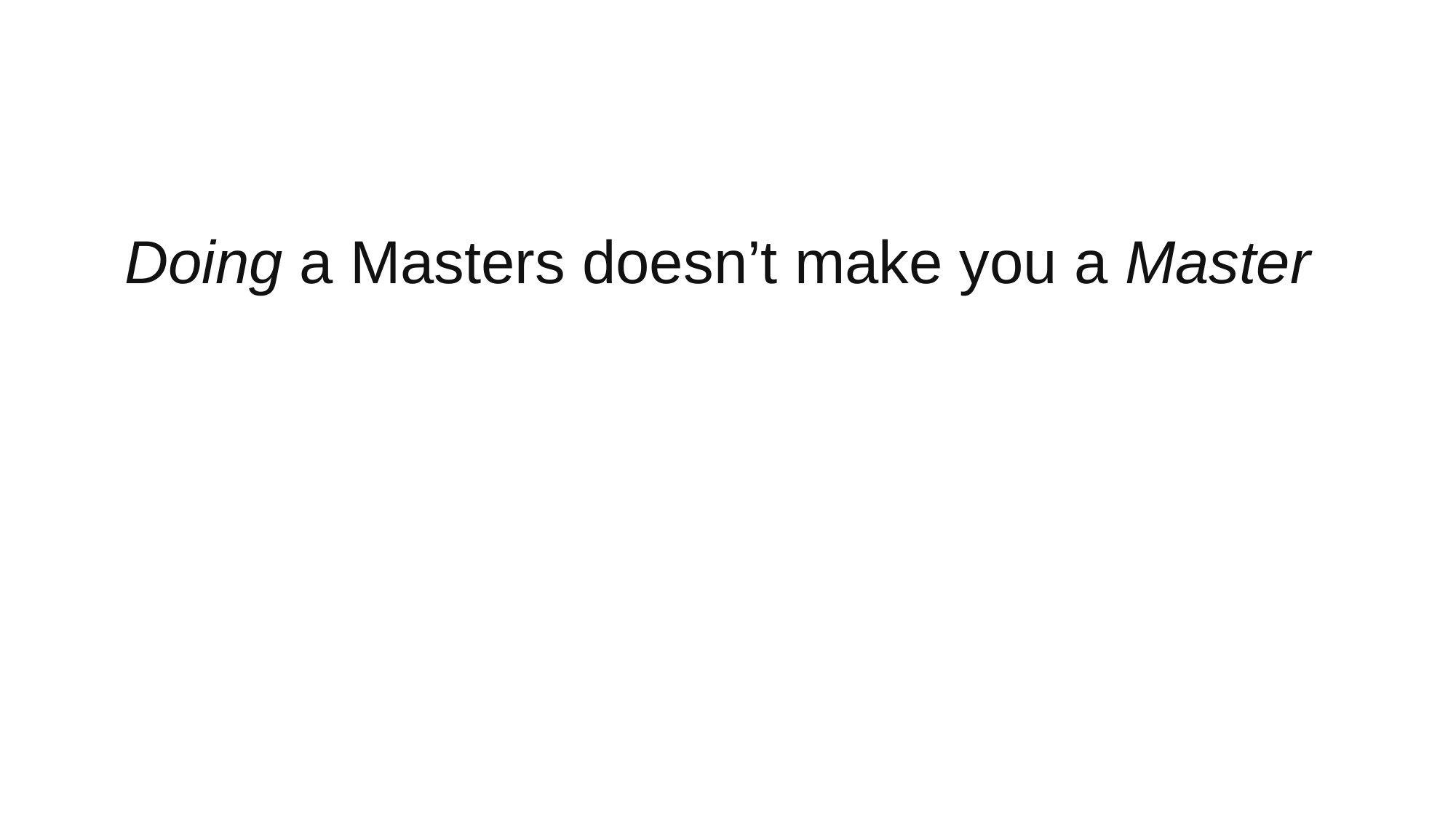

Doing a Masters doesn’t make you a Master